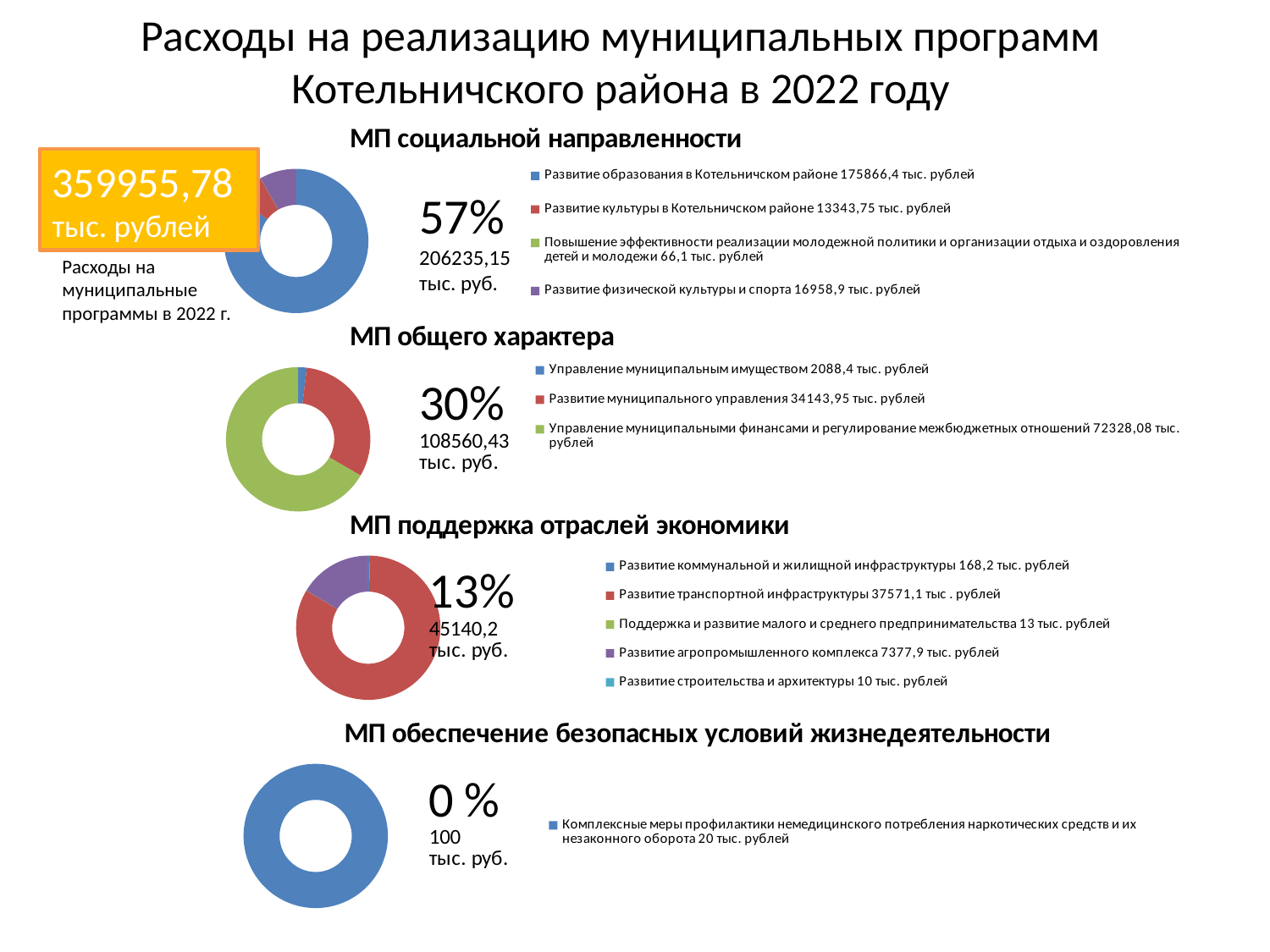

# Расходы на реализацию муниципальных программ Котельничского района в 2022 году

### Chart:

| Category | МП социальной направленности |
|---|---|
| Развитие образования в Котельничском районе 175866,4 тыс. рублей | 175866.4 |
| Развитие культуры в Котельничском районе 13343,75 тыс. рублей | 13343.75 |
| Повышение эффективности реализации молодежной политики и организации отдыха и оздоровления детей и молодежи 66,1 тыс. рублей | 66.1 |
| Развитие физической культуры и спорта 16958,9 тыс. рублей | 16958.9 |
359955,78 тыс. рублей
57%
206235,15
тыс. руб.
Расходы на муниципальные программы в 2022 г.

### Chart: МП общего характера

| Category | МП социальной направленности |
|---|---|
| Управление муниципальным имуществом 2088,4 тыс. рублей | 2088.4 |
| Развитие муниципального управления 34143,95 тыс. рублей | 34143.95000000001 |
| Управление муниципальными финансами и регулирование межбюджетных отношений 72328,08 тыс. рублей | 72328.08 |

### Chart: МП поддержка отраслей экономики

| Category | МП поддержка отраслей экономики  |
|---|---|
| Развитие коммунальной и жилищной инфраструктуры 168,2 тыс. рублей | 168.2 |
| Развитие транспортной инфраструктуры 37571,1 тыс . рублей | 37571.1 |
| Поддержка и развитие малого и среднего предпринимательства 13 тыс. рублей | 13.0 |
| Развитие агропромышленного комплекса 7377,9 тыс. рублей | 7377.9 |
| Развитие строительства и архитектуры 10 тыс. рублей | 10.0 |

### Chart: МП обеспечение безопасных условий жизнедеятельности

| Category | МП социальной направленности |
|---|---|
| Комплексные меры профилактики немедицинского потребления наркотических средств и их незаконного оборота 20 тыс. рублей | 20.0 |